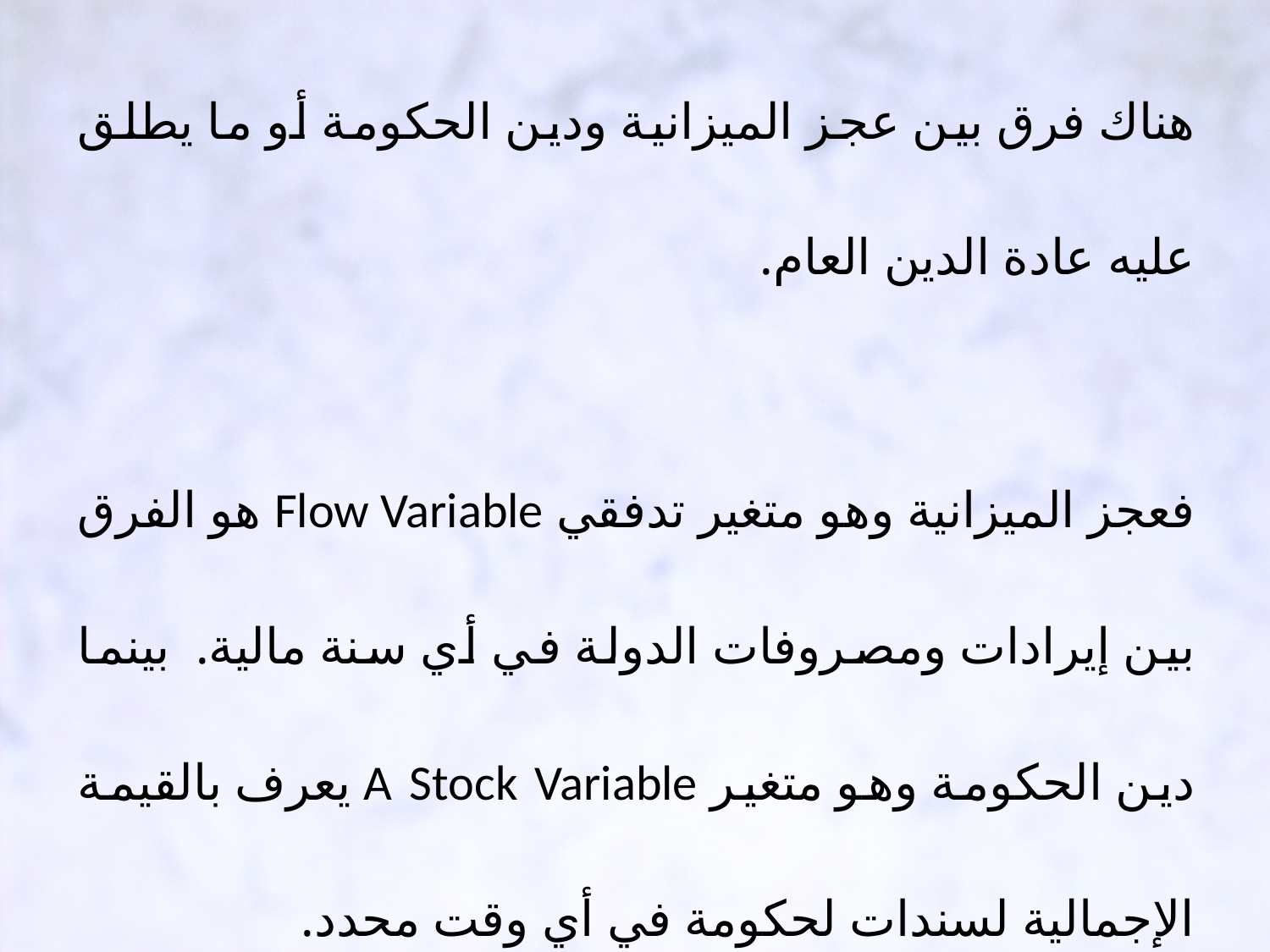

هناك فرق بين عجز الميزانية ودين الحكومة أو ما يطلق عليه عادة الدين العام.

فعجز الميزانية وهو متغير تدفقي Flow Variable هو الفرق بين إيرادات ومصروفات الدولة في أي سنة مالية.  بينما دين الحكومة وهو متغير A Stock Variable يعرف بالقيمة الإجمالية لسندات لحكومة في أي وقت محدد.